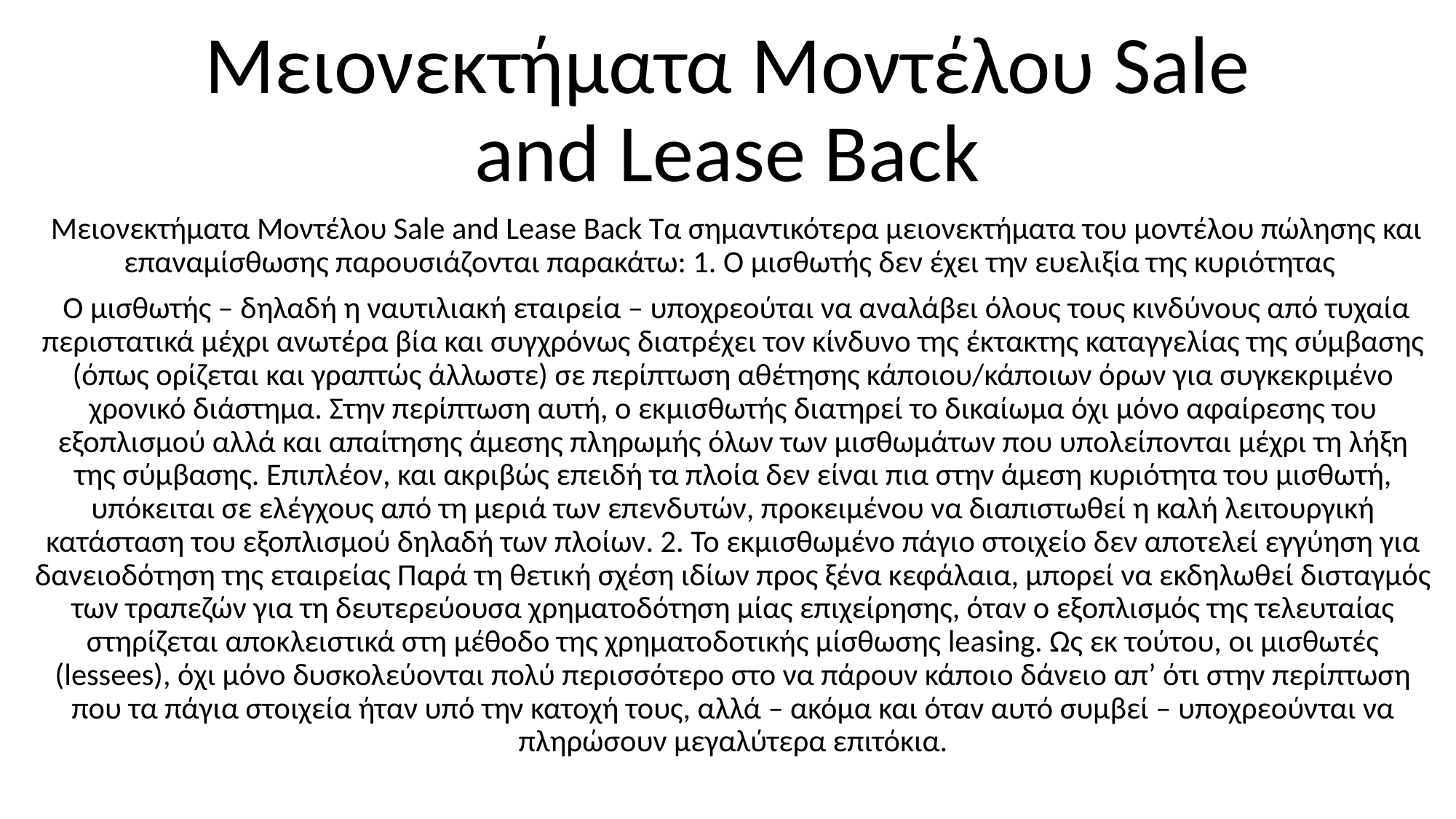

# Μειονεκτήματα Μοντέλου Sale and Lease Back
 Μειονεκτήματα Μοντέλου Sale and Lease Back Τα σημαντικότερα μειονεκτήματα του μοντέλου πώλησης και επαναμίσθωσης παρουσιάζονται παρακάτω: 1. Ο μισθωτής δεν έχει την ευελιξία της κυριότητας
 Ο μισθωτής – δηλαδή η ναυτιλιακή εταιρεία – υποχρεούται να αναλάβει όλους τους κινδύνους από τυχαία περιστατικά μέχρι ανωτέρα βία και συγχρόνως διατρέχει τον κίνδυνο της έκτακτης καταγγελίας της σύμβασης (όπως ορίζεται και γραπτώς άλλωστε) σε περίπτωση αθέτησης κάποιου/κάποιων όρων για συγκεκριμένο χρονικό διάστημα. Στην περίπτωση αυτή, ο εκμισθωτής διατηρεί το δικαίωμα όχι μόνο αφαίρεσης του εξοπλισμού αλλά και απαίτησης άμεσης πληρωμής όλων των μισθωμάτων που υπολείπονται μέχρι τη λήξη της σύμβασης. Επιπλέον, και ακριβώς επειδή τα πλοία δεν είναι πια στην άμεση κυριότητα του μισθωτή, υπόκειται σε ελέγχους από τη μεριά των επενδυτών, προκειμένου να διαπιστωθεί η καλή λειτουργική κατάσταση του εξοπλισμού δηλαδή των πλοίων. 2. Το εκμισθωμένο πάγιο στοιχείο δεν αποτελεί εγγύηση για δανειοδότηση της εταιρείας Παρά τη θετική σχέση ιδίων προς ξένα κεφάλαια, μπορεί να εκδηλωθεί δισταγμός των τραπεζών για τη δευτερεύουσα χρηματοδότηση μίας επιχείρησης, όταν ο εξοπλισμός της τελευταίας στηρίζεται αποκλειστικά στη μέθοδο της χρηματοδοτικής μίσθωσης leasing. Ως εκ τούτου, οι μισθωτές (lessees), όχι μόνο δυσκολεύονται πολύ περισσότερο στο να πάρουν κάποιο δάνειο απ’ ότι στην περίπτωση που τα πάγια στοιχεία ήταν υπό την κατοχή τους, αλλά – ακόμα και όταν αυτό συμβεί – υποχρεούνται να πληρώσουν μεγαλύτερα επιτόκια.